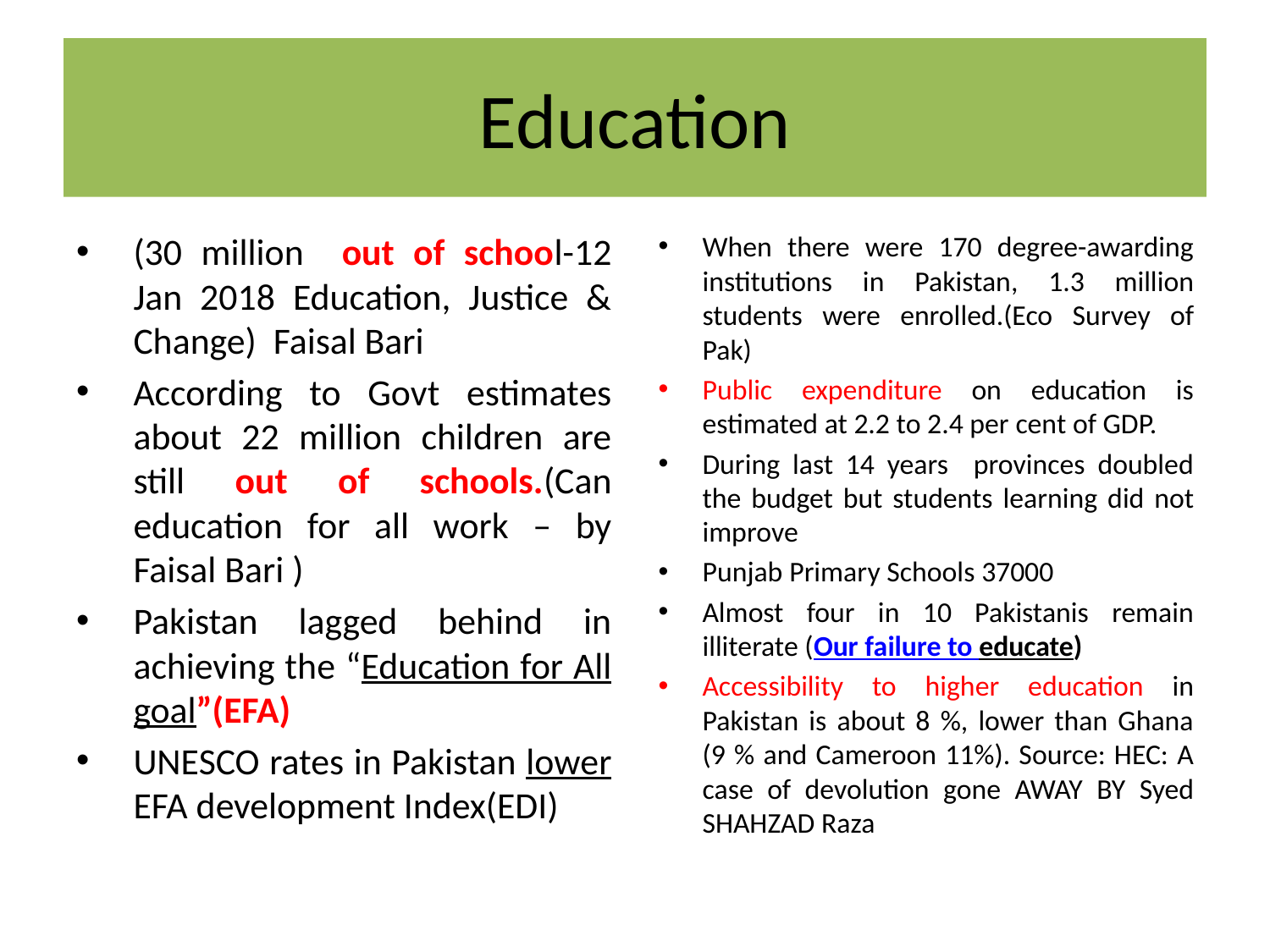

# Education
(30 million  out of school-12 Jan 2018 Education, Justice & Change)  Faisal Bari
According to Govt estimates about 22 million children are still out of schools.(Can education for all work – by Faisal Bari )
Pakistan lagged behind in achieving the “Education for All goal”(EFA)
UNESCO rates in Pakistan lower EFA development Index(EDI)

When there were 170 degree-awarding institutions in Pakistan, 1.3 million students were enrolled.(Eco Survey of Pak)
Public expenditure on education is estimated at 2.2 to 2.4 per cent of GDP.
During last 14 years  provinces doubled the budget but students learning did not improve
Punjab Primary Schools 37000
Almost four in 10 Pakistanis remain illiterate (Our failure to educate)
Accessibility to higher education in Pakistan is about 8 %, lower than Ghana (9 % and Cameroon 11%). Source: HEC: A case of devolution gone AWAY BY Syed SHAHZAD Raza